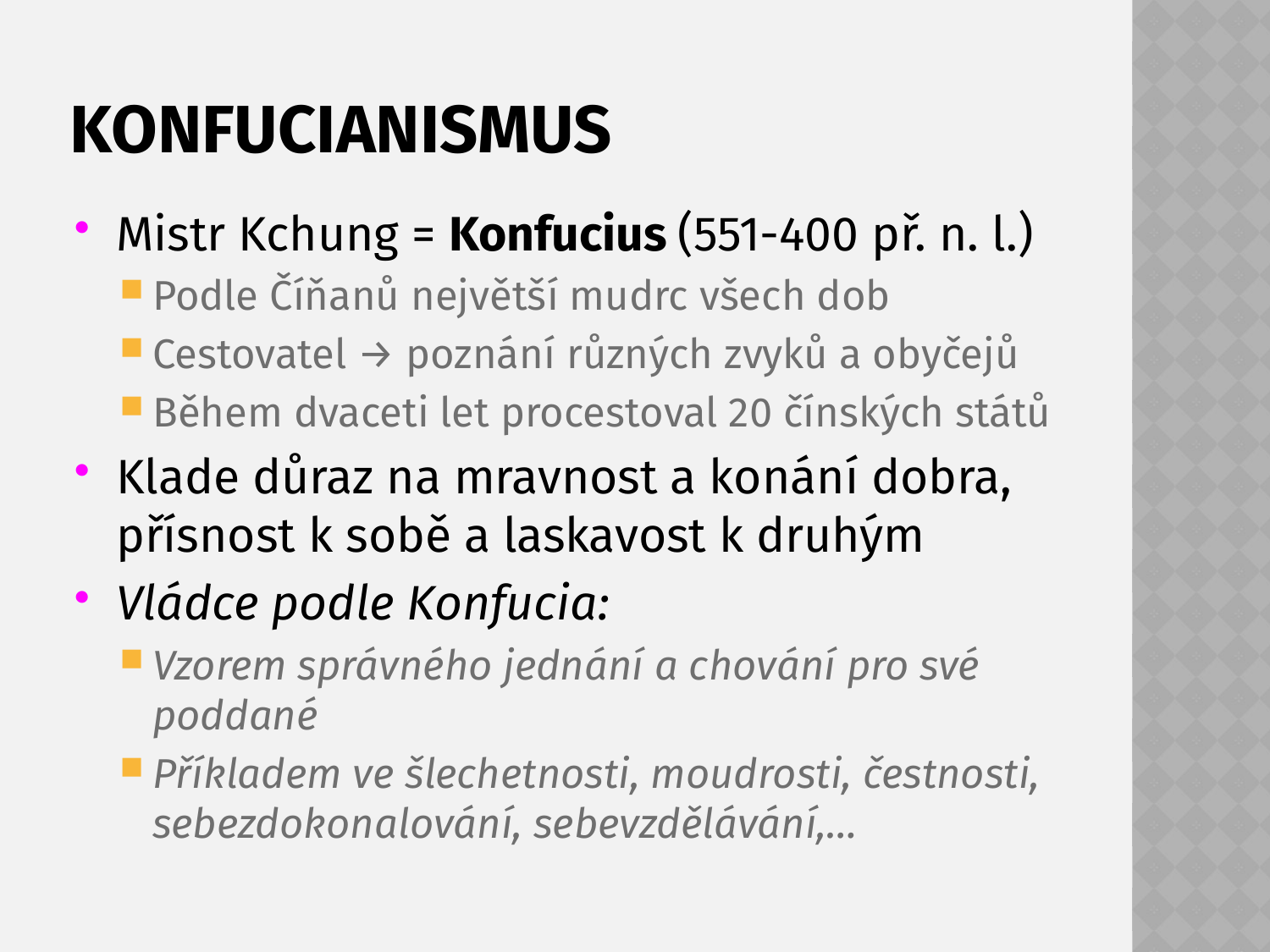

# Konfucianismus
Mistr Kchung = Konfucius (551-400 př. n. l.)
Podle Číňanů největší mudrc všech dob
Cestovatel → poznání různých zvyků a obyčejů
Během dvaceti let procestoval 20 čínských států
Klade důraz na mravnost a konání dobra, přísnost k sobě a laskavost k druhým
Vládce podle Konfucia:
Vzorem správného jednání a chování pro své poddané
Příkladem ve šlechetnosti, moudrosti, čestnosti, sebezdokonalování, sebevzdělávání,…